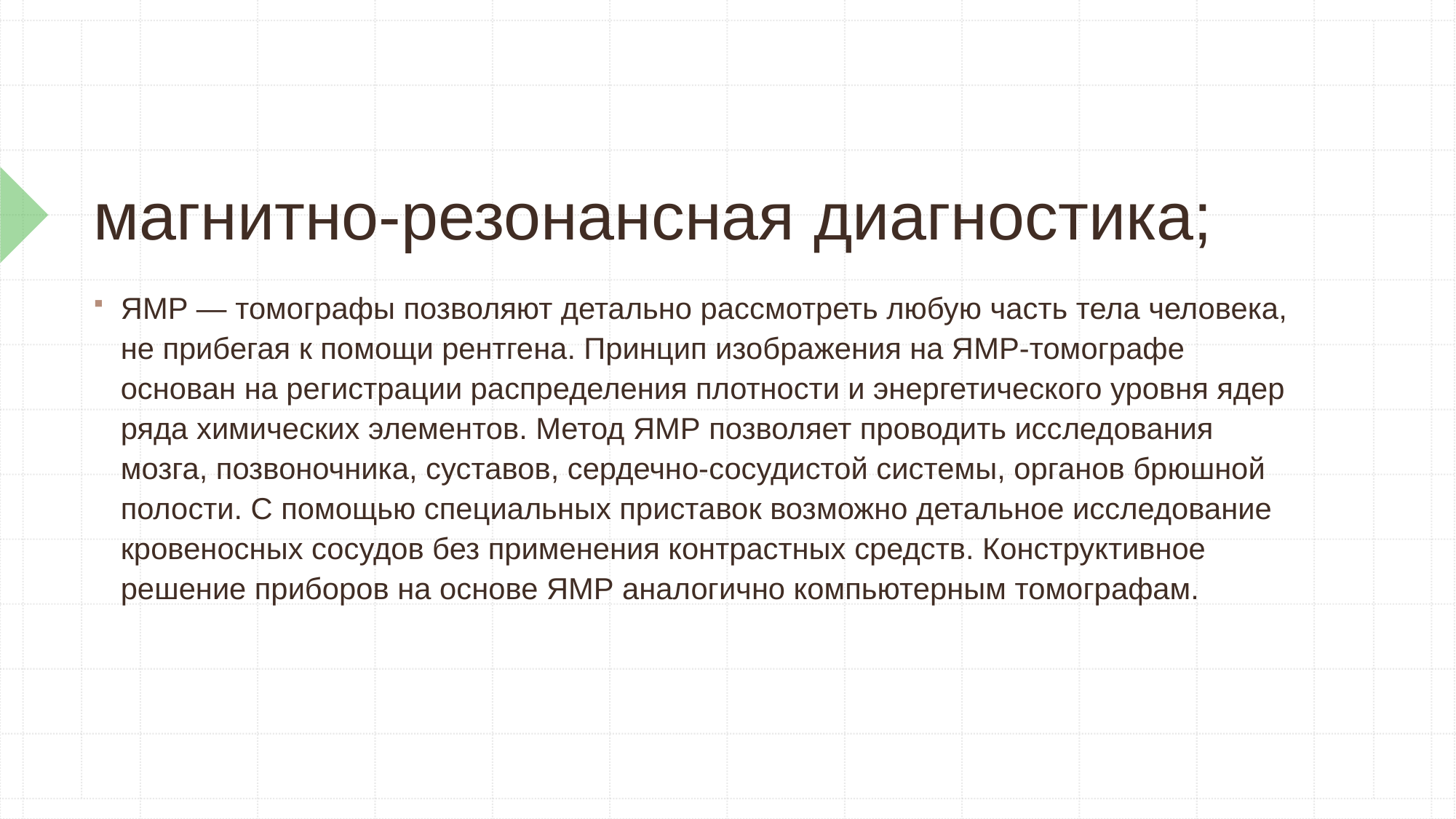

# магнитно-резонансная диагностика;
ЯМР — томографы позволяют детально рассмотреть любую часть тела человека, не прибегая к помощи рентгена. Принцип изображения на ЯМР-томографе основан на регистрации распределения плотности и энергетического уровня ядер ряда химических элементов. Метод ЯМР позволяет проводить исследования мозга, позвоночника, суставов, сердечно-сосудистой системы, органов брюшной полости. С помощью специальных приставок возможно детальное исследование кровеносных сосудов без применения контрастных средств. Конструктивное решение приборов на основе ЯМР аналогично компьютерным томографам.